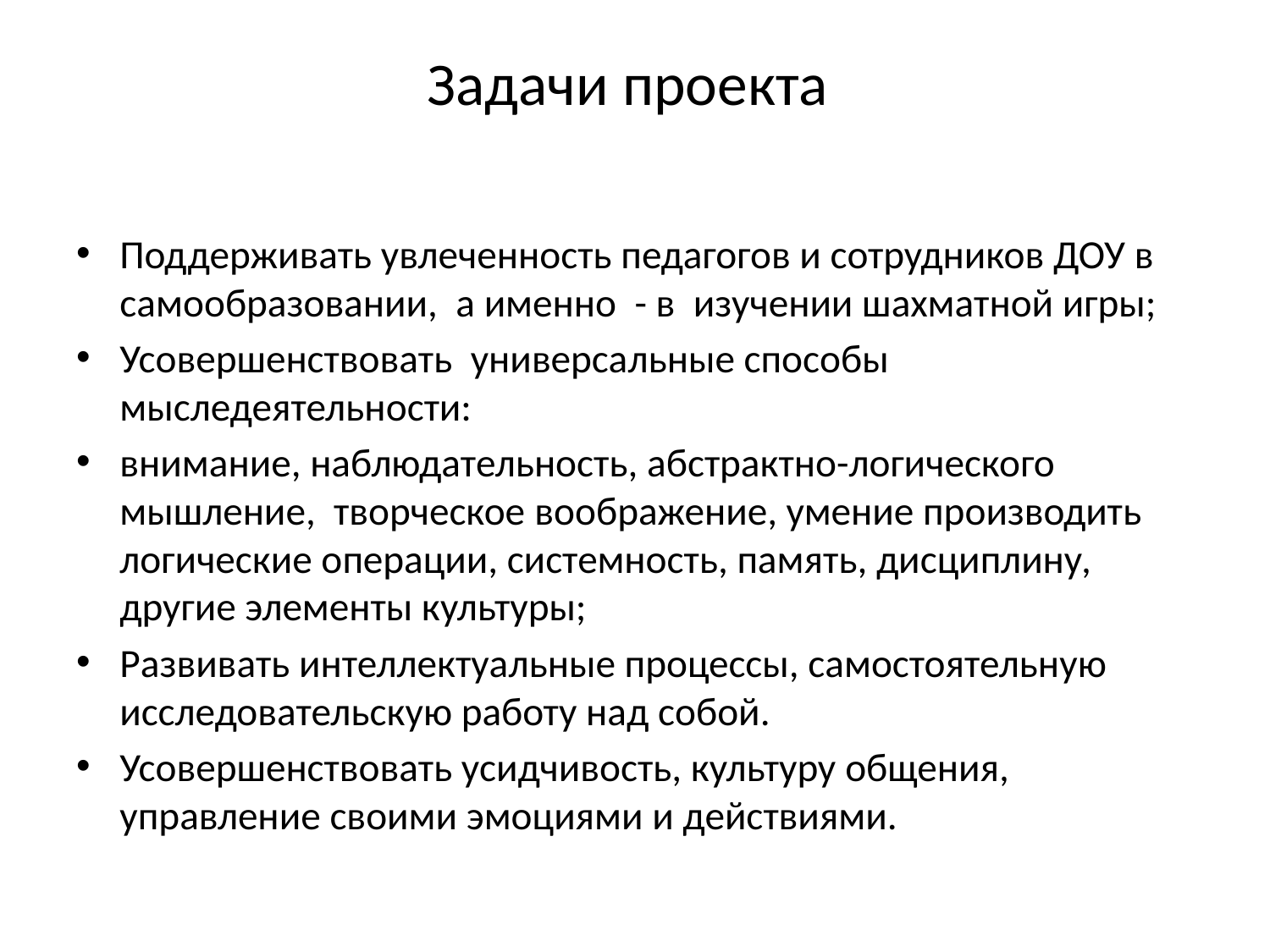

# Задачи проекта
Поддерживать увлеченность педагогов и сотрудников ДОУ в самообразовании,  а именно  - в  изучении шахматной игры;
Усовершенствовать  универсальные способы мыследеятельности:
внимание, наблюдательность, абстрактно-логического мышление,  творческое воображение, умение производить логические операции, системность, память, дисциплину, другие элементы культуры;
Развивать интеллектуальные процессы, самостоятельную исследовательскую работу над собой.
Усовершенствовать усидчивость, культуру общения, управление своими эмоциями и действиями.